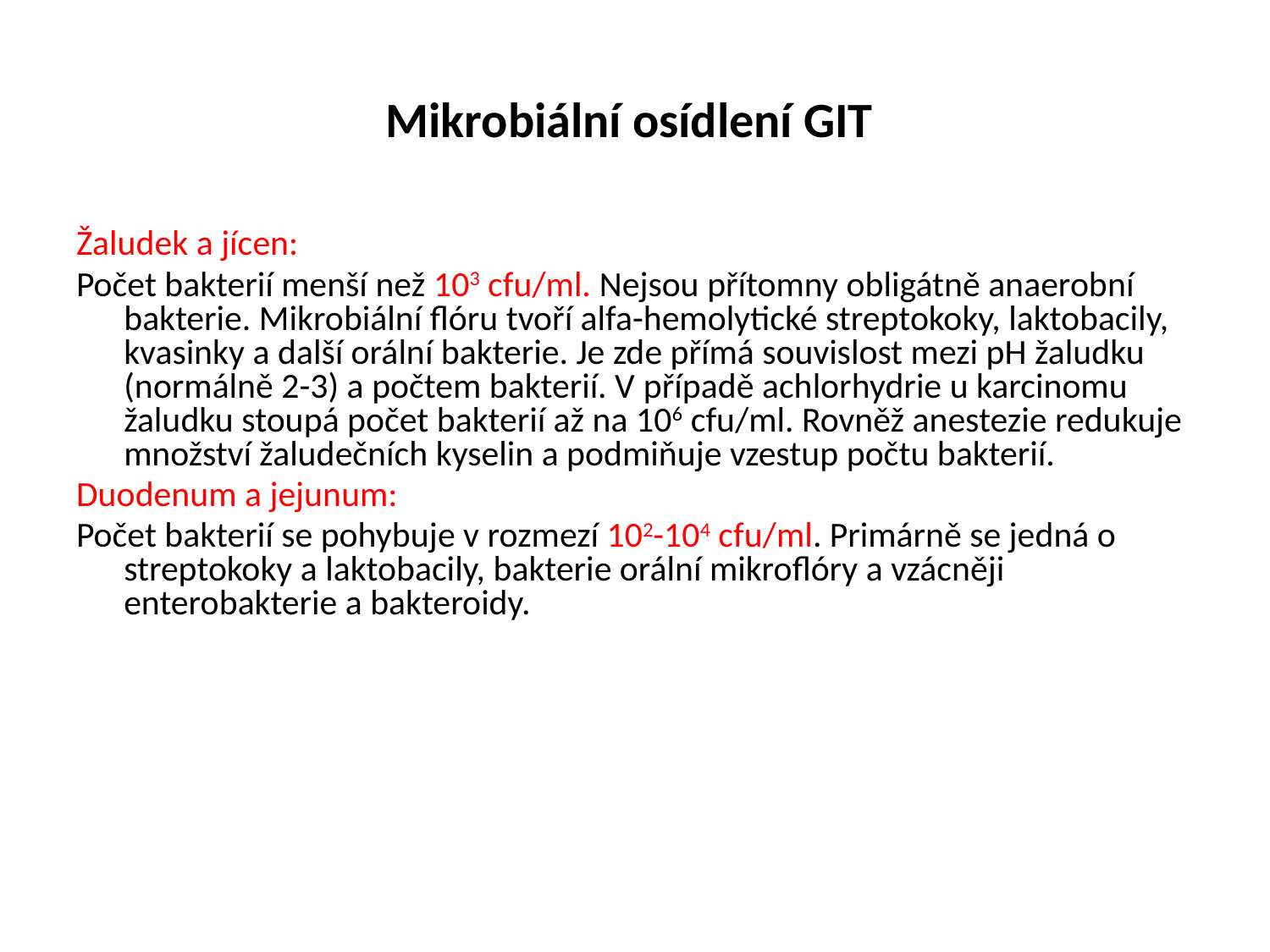

# Mikrobiální osídlení GIT
Žaludek a jícen:
Počet bakterií menší než 103 cfu/ml. Nejsou přítomny obligátně anaerobní bakterie. Mikrobiální flóru tvoří alfa-hemolytické streptokoky, laktobacily, kvasinky a další orální bakterie. Je zde přímá souvislost mezi pH žaludku (normálně 2-3) a počtem bakterií. V případě achlorhydrie u karcinomu žaludku stoupá počet bakterií až na 106 cfu/ml. Rovněž anestezie redukuje množství žaludečních kyselin a podmiňuje vzestup počtu bakterií.
Duodenum a jejunum:
Počet bakterií se pohybuje v rozmezí 102-104 cfu/ml. Primárně se jedná o streptokoky a laktobacily, bakterie orální mikroflóry a vzácněji enterobakterie a bakteroidy.